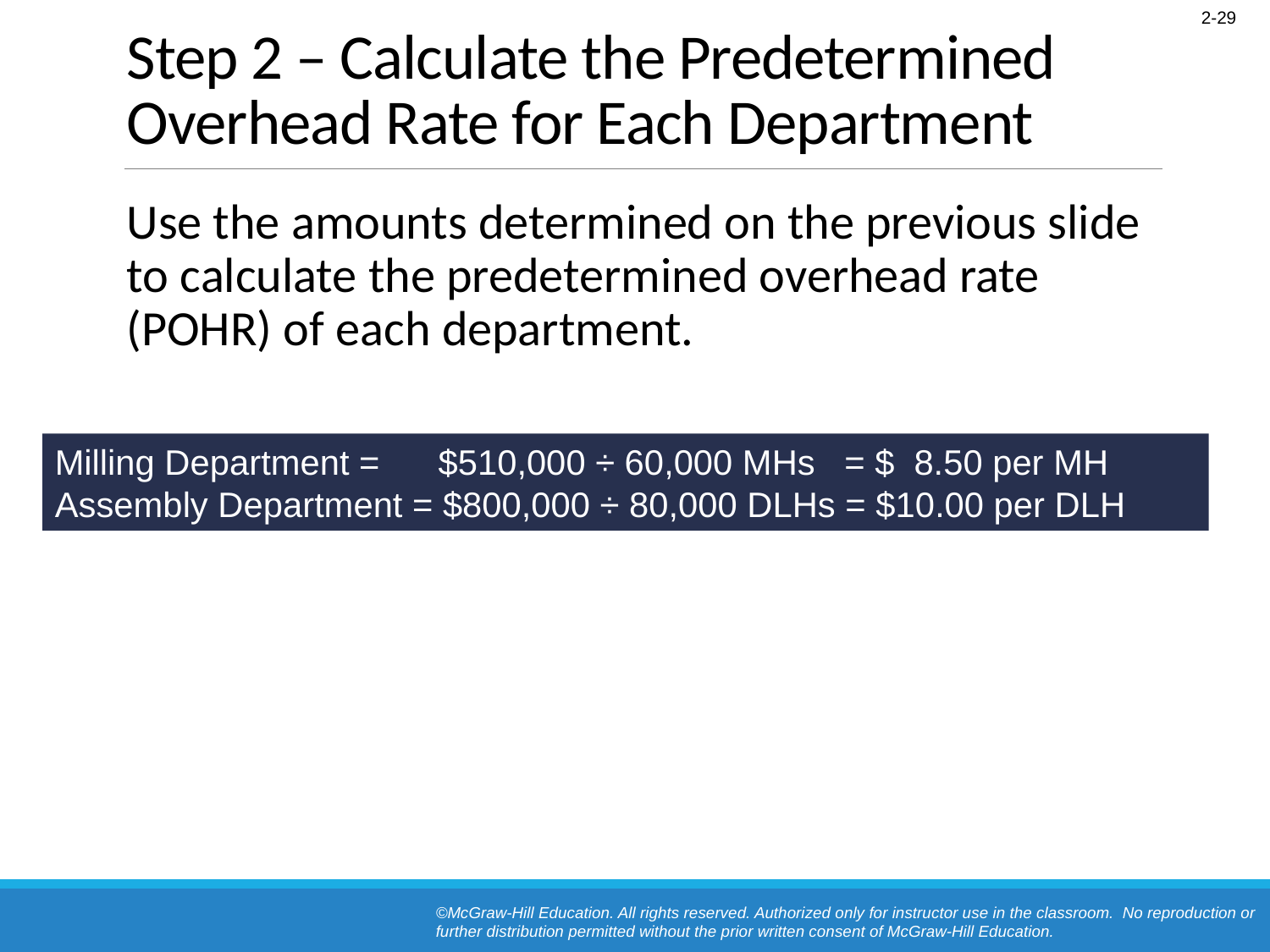

# Step 2 – Calculate the Predetermined Overhead Rate for Each Department
Use the amounts determined on the previous slide to calculate the predetermined overhead rate (POHR) of each department.
Milling Department =      $510,000 ÷ 60,000 MHs   = $  8.50 per MH
Assembly Department = $800,000 ÷ 80,000 DLHs = $10.00 per DLH